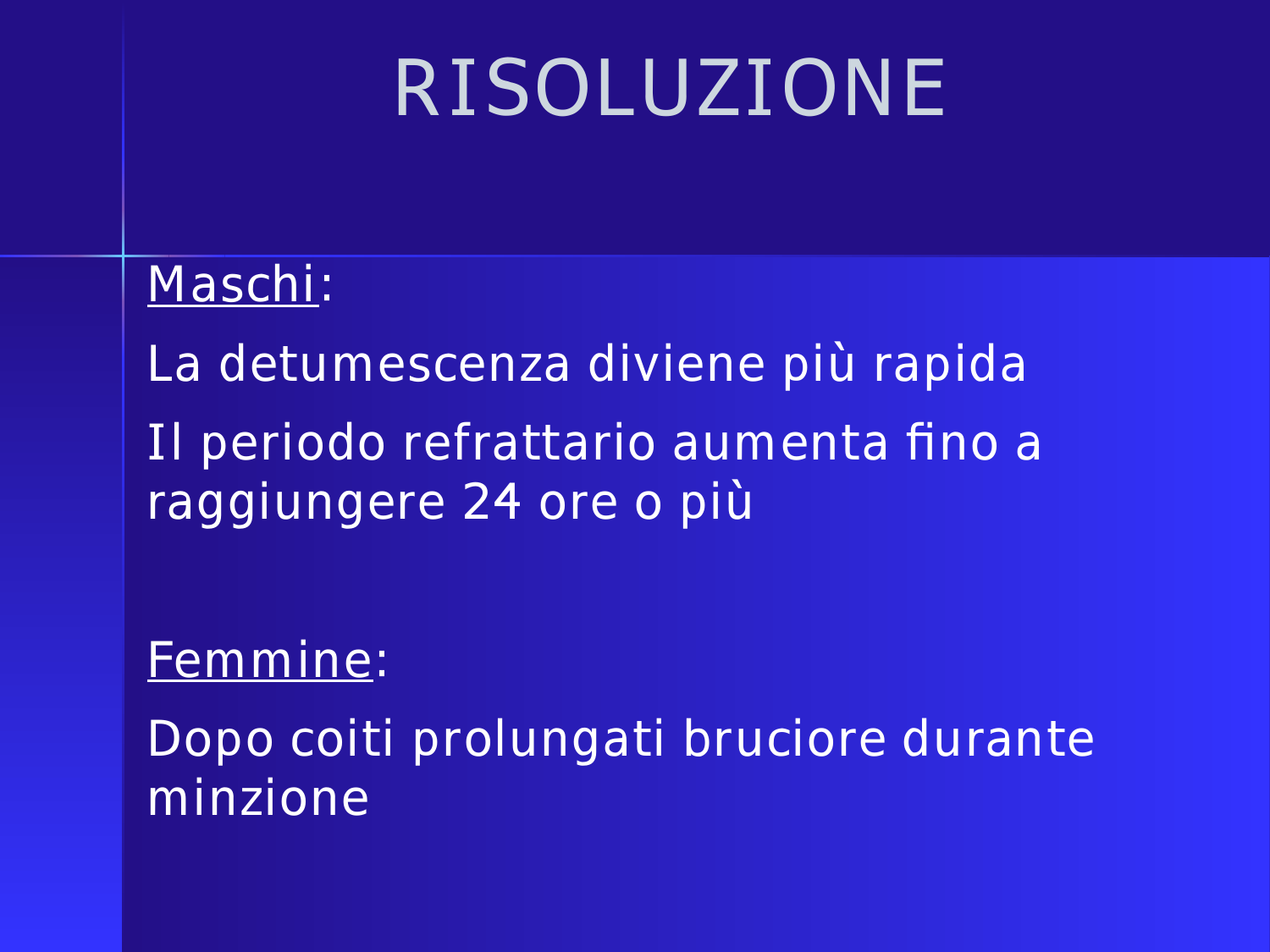

# RISOLUZIONE
Maschi:
La detumescenza diviene più rapida
Il periodo refrattario aumenta fino a raggiungere 24 ore o più

Femmine:
Dopo coiti prolungati bruciore durante minzione